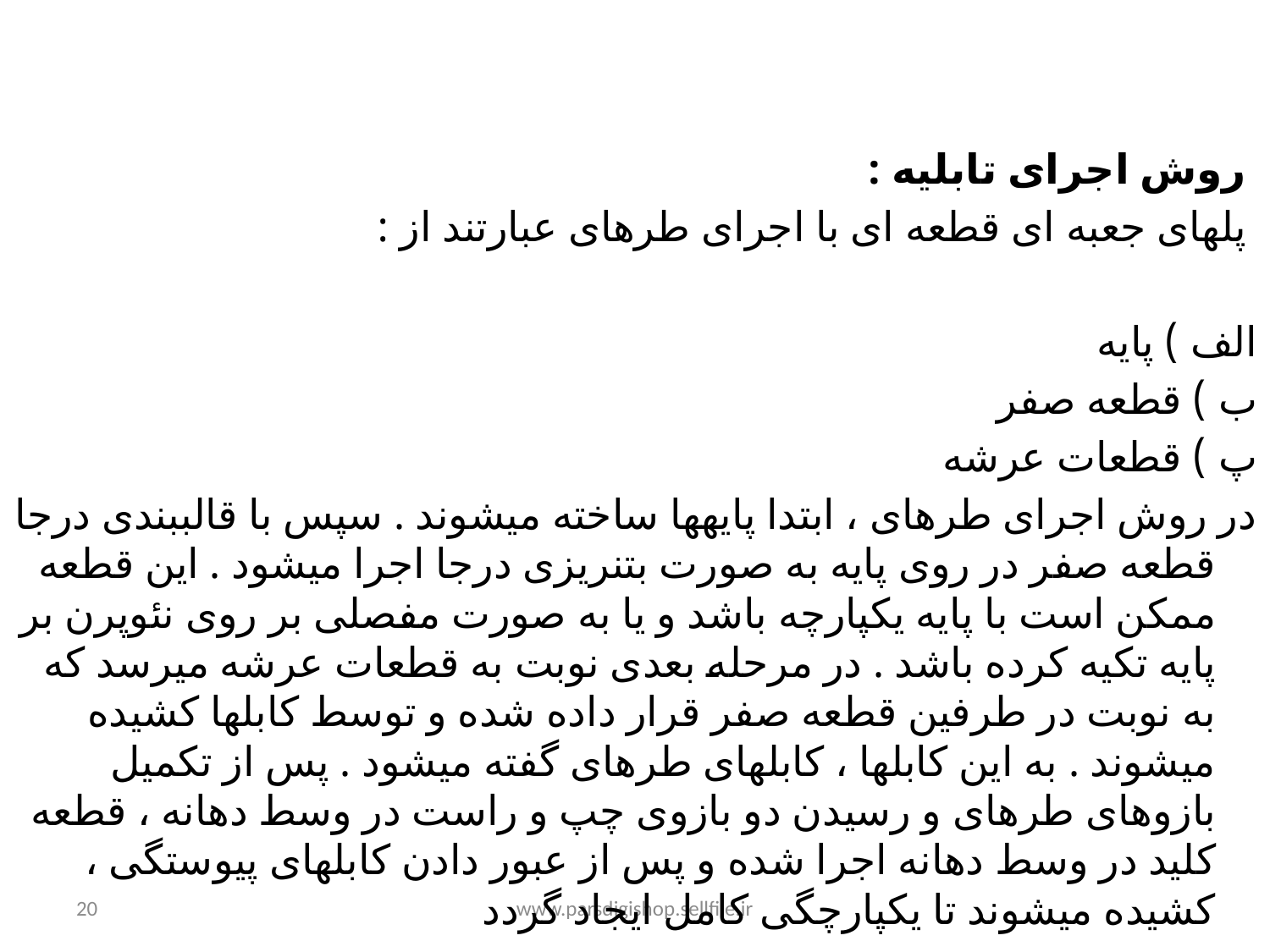

روش اجرای تابلیه :
 پل‏های جعبه ‏ای قطعه‏ ای با اجرای طره‏ای عبارتند از :

الف ) پایه
ب ) قطعه صفر
پ ) قطعات عرشه
در روش اجرای طره‏ای ، ابتدا پایه‏ها ساخته می‏شوند . سپس با قالب‏بندی درجا قطعه صفر در روی پایه به صورت بتن‏ریزی درجا اجرا می‏شود . این قطعه ممکن است با پایه یکپارچه باشد و یا به صورت مفصلی بر روی نئوپرن بر پایه تکیه کرده باشد . در مرحله بعدی نوبت به قطعات عرشه می‏رسد که به نوبت در طرفین قطعه صفر قرار داده شده و توسط کابل‏ها کشیده می‏شوند . به این کابل‏ها ، کابل‏های طره‏ای گفته می‏شود . پس از تکمیل بازوهای طره‏ای و رسیدن دو بازوی چپ و راست در وسط دهانه ، قطعه کلید در وسط دهانه اجرا شده و پس از عبور دادن کابل‏های پیوستگی ، کشیده می‏شوند تا یکپارچگی کامل ایجاد گردد

20
www.parsdigishop.sellfile.ir